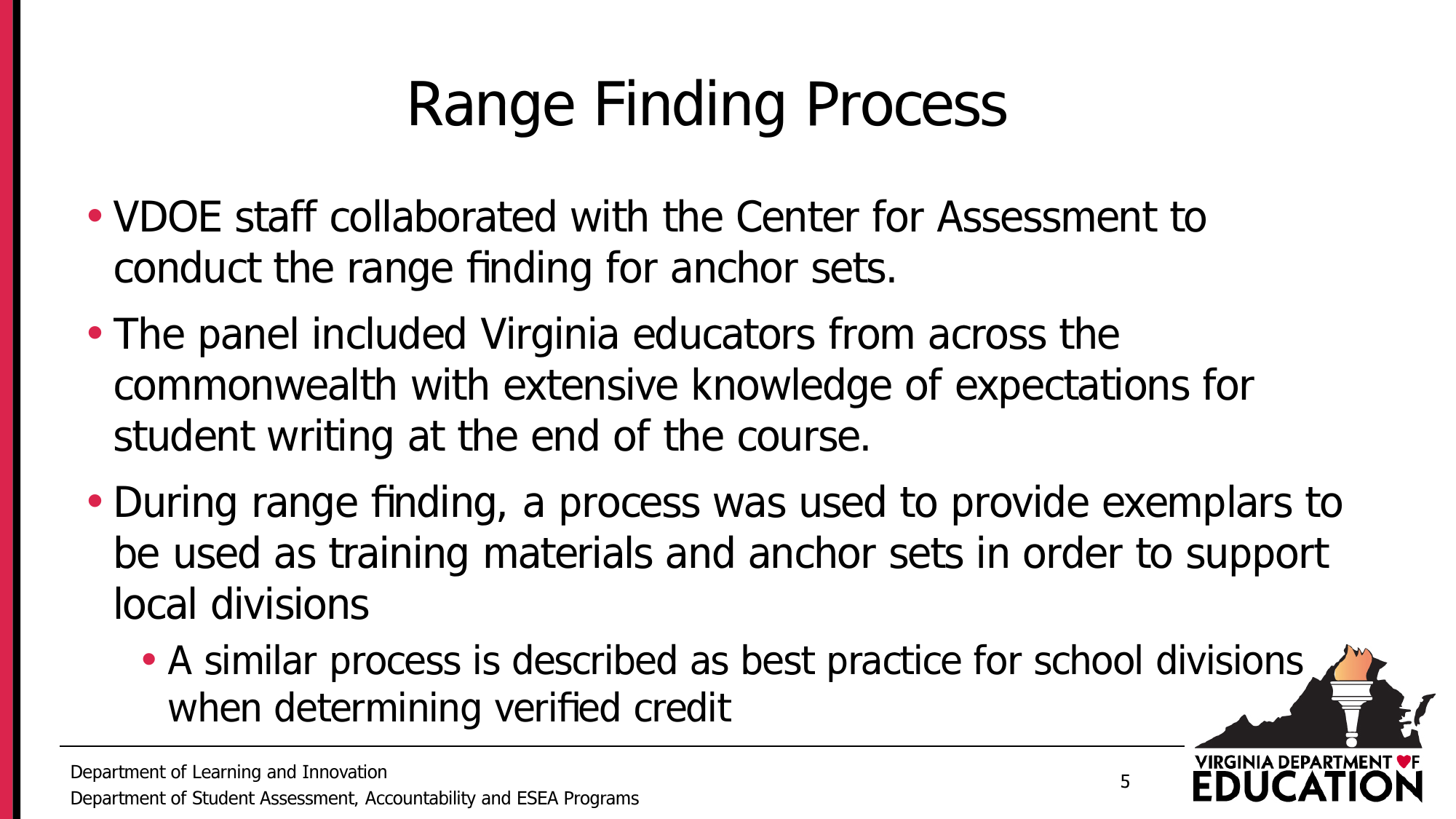

# Range Finding Process
VDOE staff collaborated with the Center for Assessment to conduct the range finding for anchor sets.
The panel included Virginia educators from across the commonwealth with extensive knowledge of expectations for student writing at the end of the course.
During range finding, a process was used to provide exemplars to be used as training materials and anchor sets in order to support local divisions
A similar process is described as best practice for school divisions when determining verified credit
5